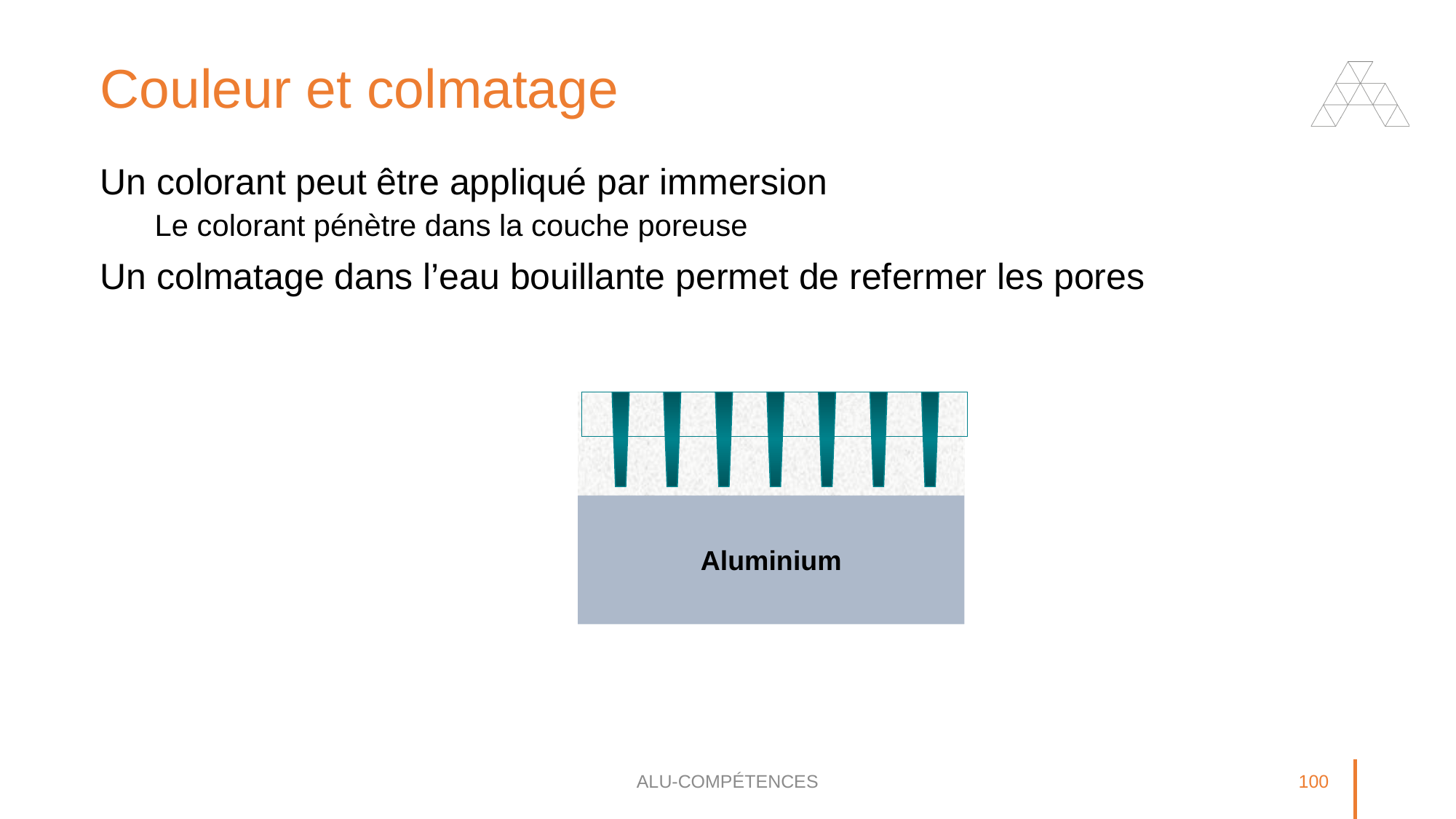

# Couleur et colmatage
Un colorant peut être appliqué par immersion
Le colorant pénètre dans la couche poreuse
Un colmatage dans l’eau bouillante permet de refermer les pores

Aluminium

ALU-COMPÉTENCES
100